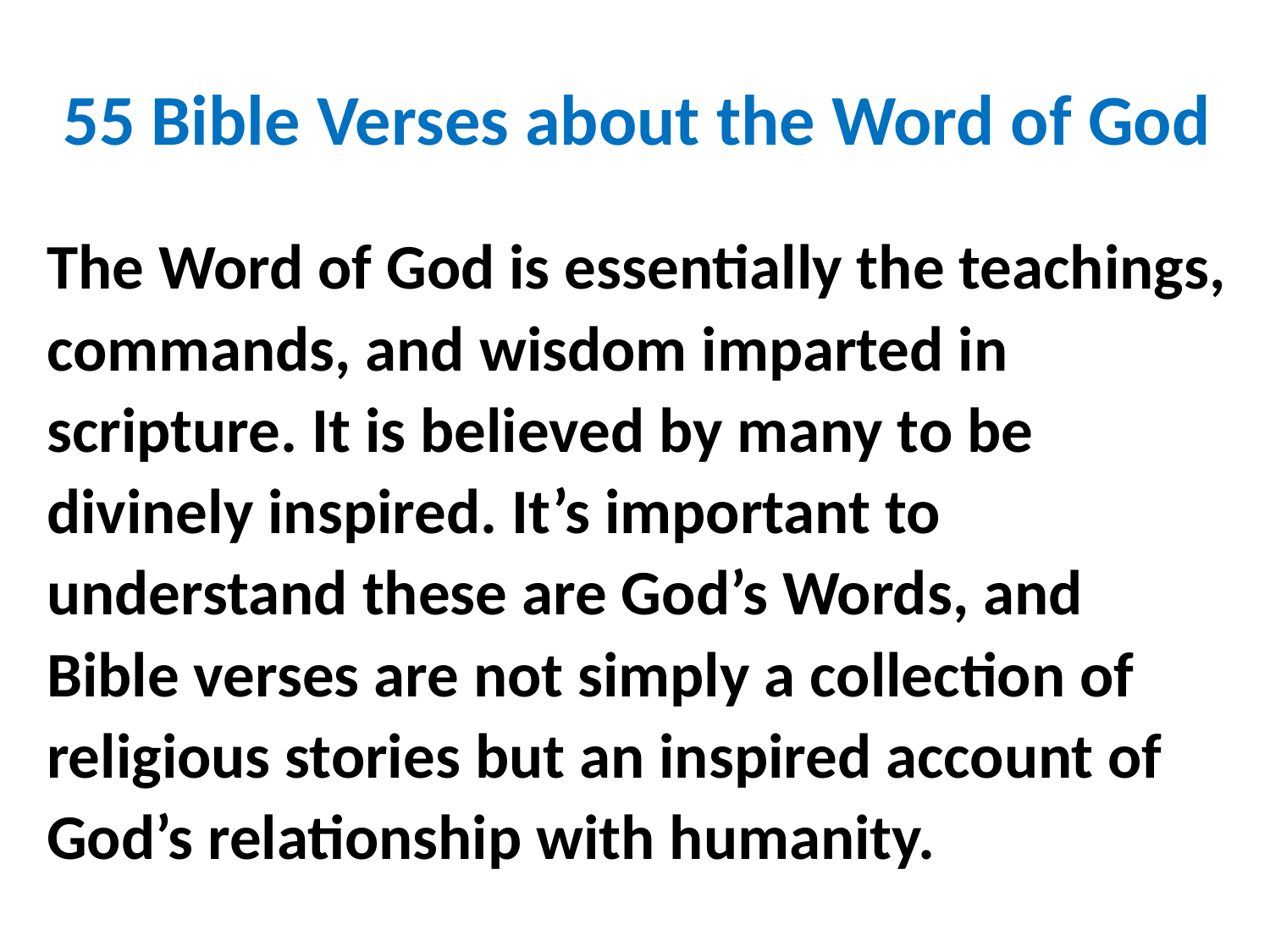

# 55 Bible Verses about the Word of God
The Word of God is essentially the teachings, commands, and wisdom imparted in scripture. It is believed by many to be divinely inspired. It’s important to understand these are God’s Words, and Bible verses are not simply a collection of religious stories but an inspired account of God’s relationship with humanity.